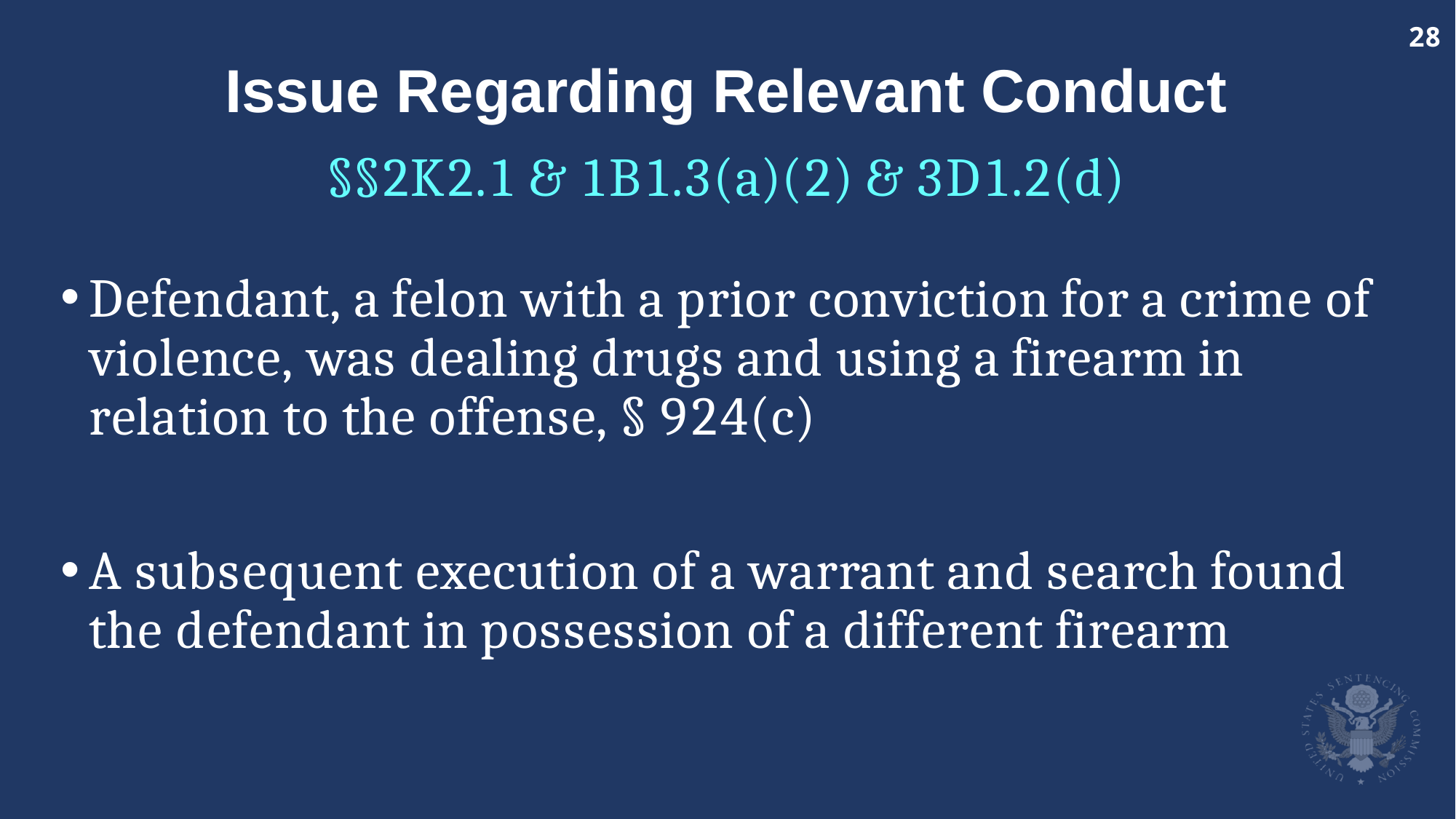

# Issue Regarding Relevant Conduct
§§2K2.1 & 1B1.3(a)(2) & 3D1.2(d)
Defendant, a felon with a prior conviction for a crime of violence, was dealing drugs and using a firearm in relation to the offense, § 924(c)

A subsequent execution of a warrant and search found the defendant in possession of a different firearm